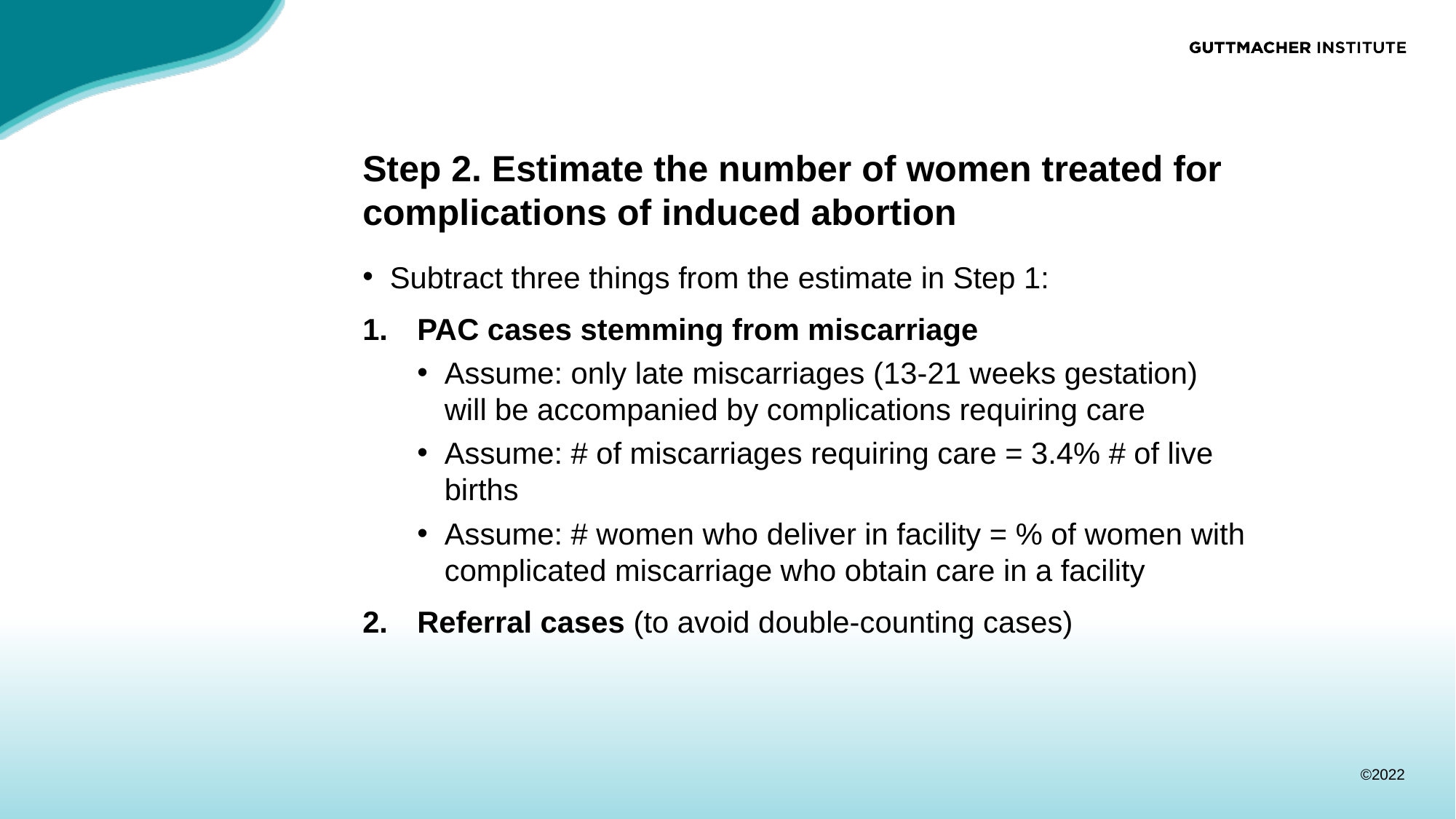

# Step 2. Estimate the number of women treated for complications of induced abortion
Subtract three things from the estimate in Step 1:
PAC cases stemming from miscarriage
Assume: only late miscarriages (13-21 weeks gestation) will be accompanied by complications requiring care
Assume: # of miscarriages requiring care = 3.4% # of live births
Assume: # women who deliver in facility = % of women with complicated miscarriage who obtain care in a facility
Referral cases (to avoid double-counting cases)